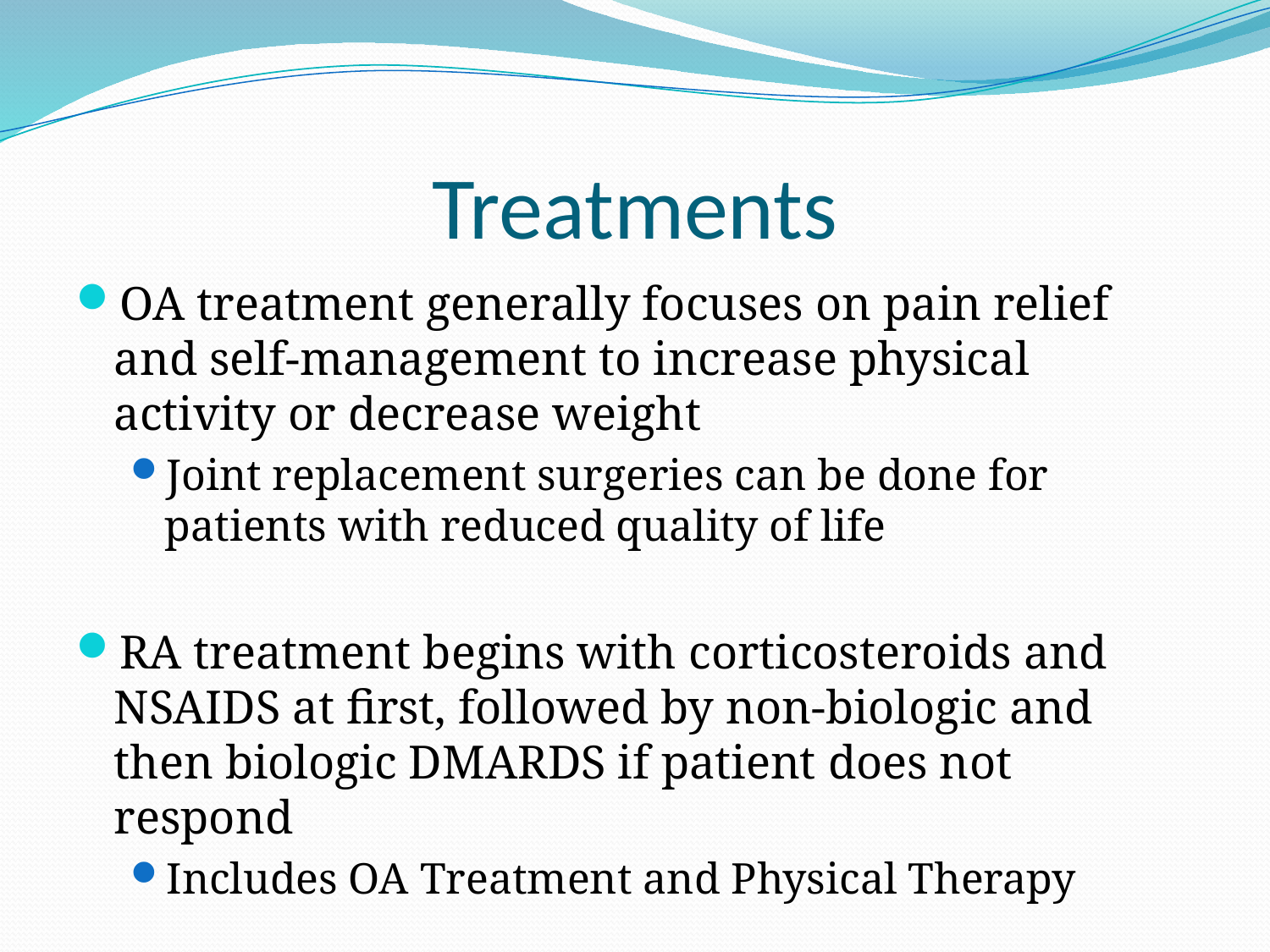

# Treatments
OA treatment generally focuses on pain relief and self-management to increase physical activity or decrease weight
Joint replacement surgeries can be done for patients with reduced quality of life

RA treatment begins with corticosteroids and NSAIDS at first, followed by non-biologic and then biologic DMARDS if patient does not respond
Includes OA Treatment and Physical Therapy